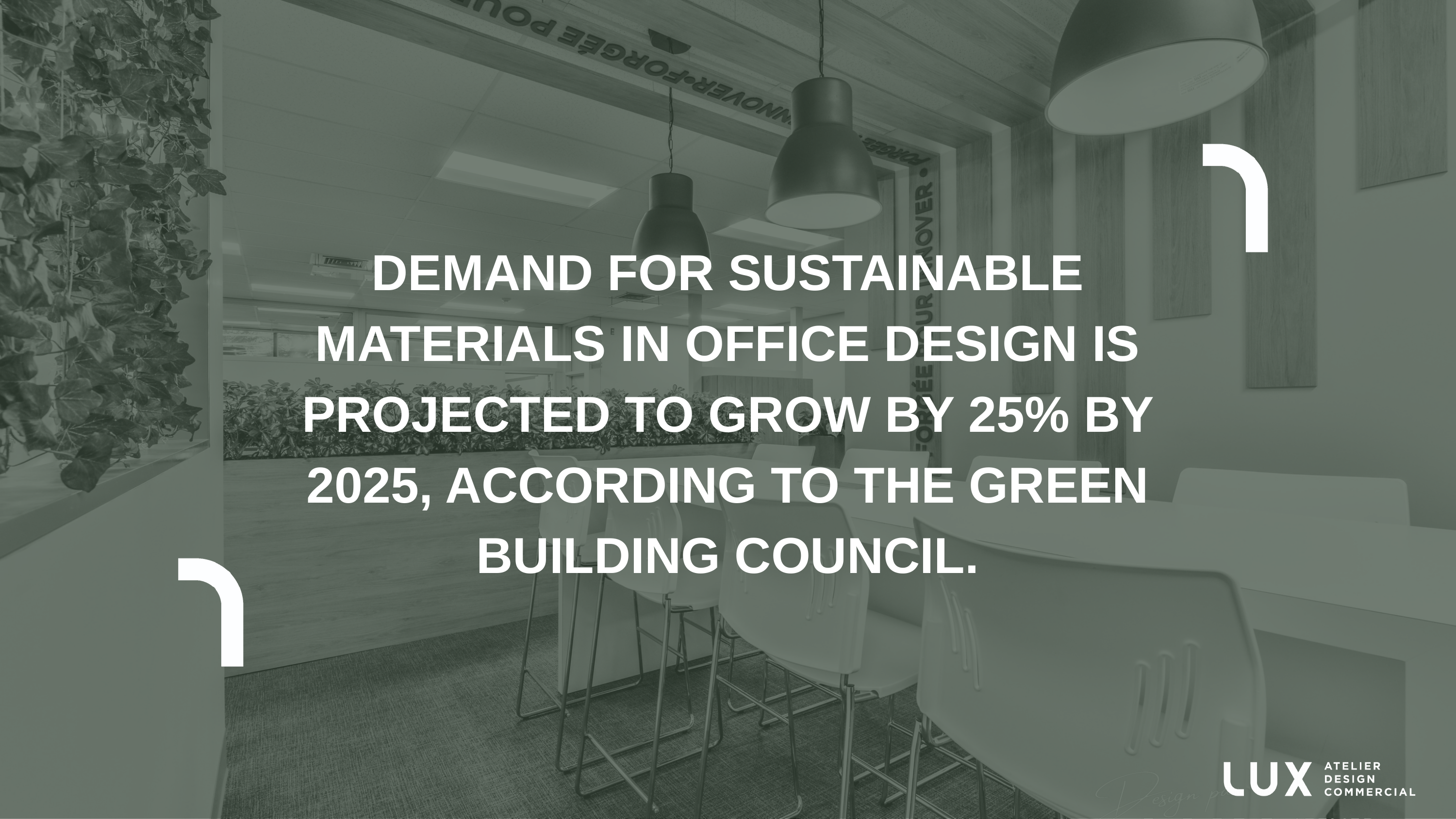

DEMAND FOR SUSTAINABLE MATERIALS IN OFFICE DESIGN IS PROJECTED TO GROW BY 25% BY 2025, ACCORDING TO THE GREEN BUILDING COUNCIL.